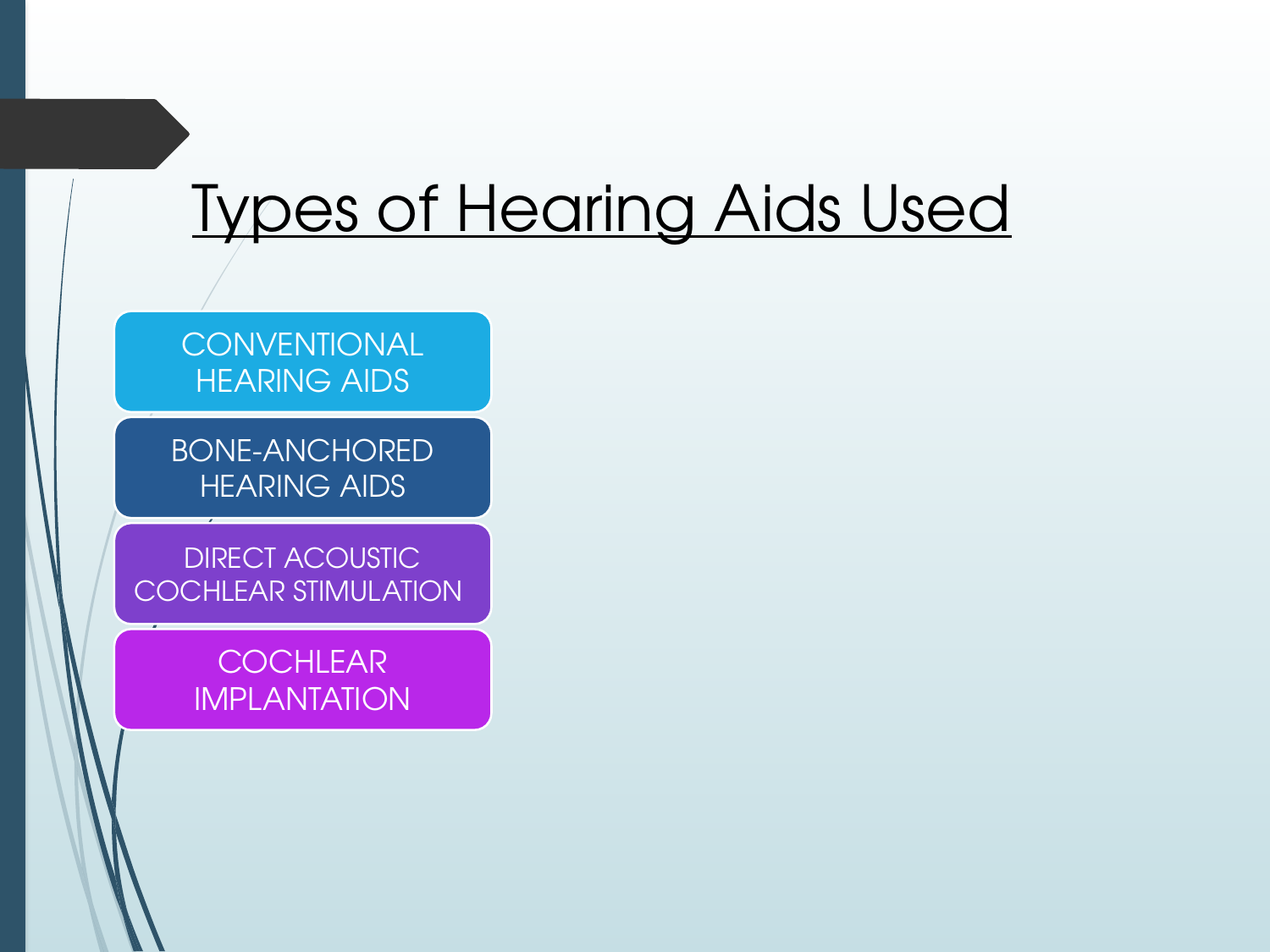

# Types of Hearing Aids Used
CONVENTIONAL HEARING AIDS
BONE-ANCHORED HEARING AIDS
DIRECT ACOUSTIC COCHLEAR STIMULATION
COCHLEAR IMPLANTATION